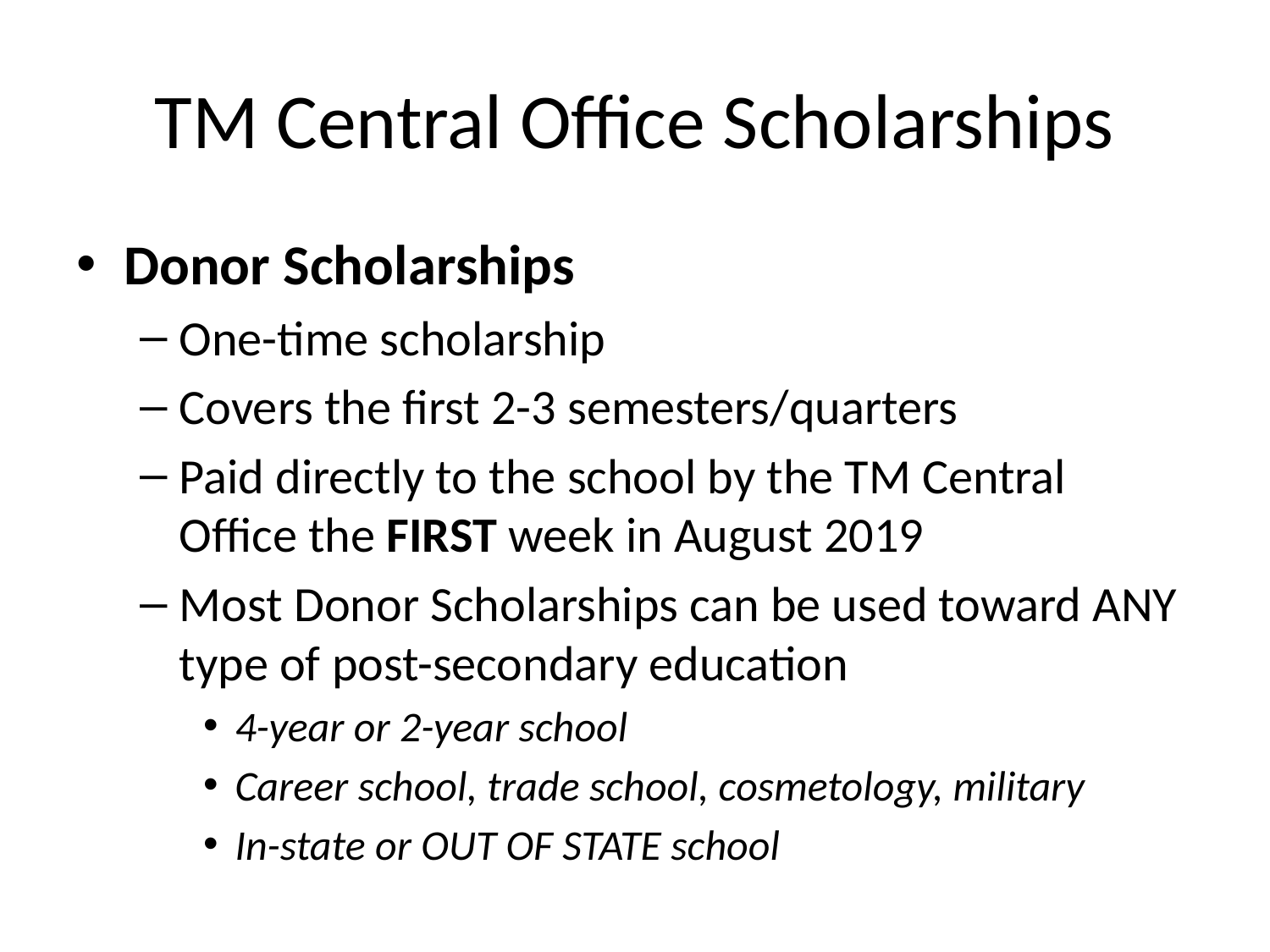

# TM Central Office Scholarships
Donor Scholarships
One-time scholarship
Covers the first 2-3 semesters/quarters
Paid directly to the school by the TM Central Office the FIRST week in August 2019
Most Donor Scholarships can be used toward ANY type of post-secondary education
4-year or 2-year school
Career school, trade school, cosmetology, military
In-state or OUT OF STATE school